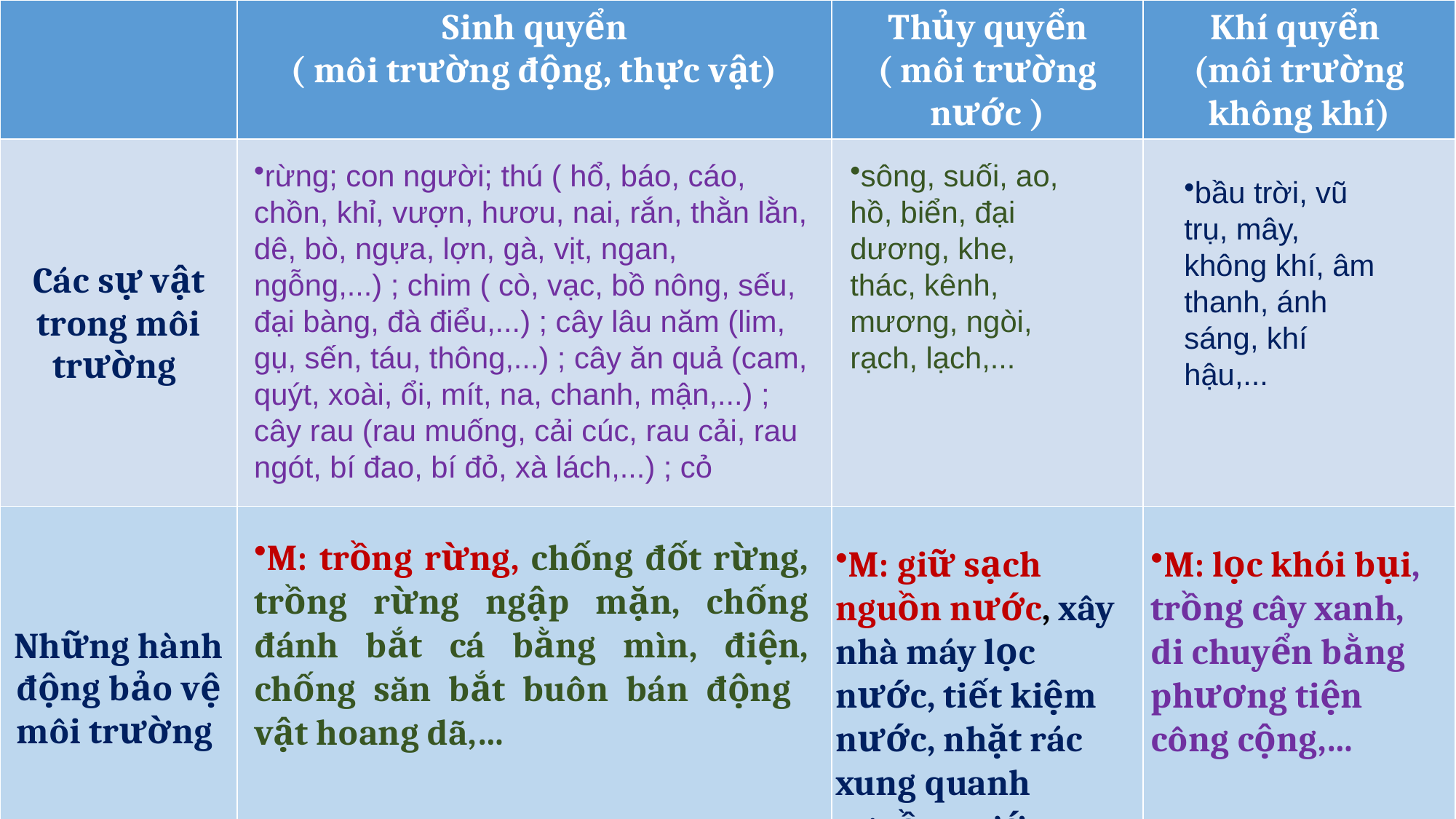

|  | Sinh quyển ( môi trường động, thực vật) | Thủy quyển ( môi trường nước ) | Khí quyển (môi trường không khí) |
| --- | --- | --- | --- |
| Các sự vật trong môi trường |  |  |  |
| Những hành động bảo vệ môi trường |  |  |  |
rừng; con người; thú ( hổ, báo, cáo, chồn, khỉ, vượn, hươu, nai, rắn, thằn lằn, dê, bò, ngựa, lợn, gà, vịt, ngan, ngỗng,...) ; chim ( cò, vạc, bồ nông, sếu, đại bàng, đà điểu,...) ; cây lâu năm (lim, gụ, sến, táu, thông,...) ; cây ăn quả (cam, quýt, xoài, ổi, mít, na, chanh, mận,...) ; cây rau (rau muống, cải cúc, rau cải, rau ngót, bí đao, bí đỏ, xà lách,...) ; cỏ
sông, suối, ao, hồ, biển, đại dương, khe, thác, kênh, mương, ngòi, rạch, lạch,...
bầu trời, vũ trụ, mây, không khí, âm thanh, ánh sáng, khí hậu,...
M: trồng rừng, chống đốt rừng, trồng rừng ngập mặn, chống đánh bắt cá bằng mìn, điện, chống săn bắt buôn bán động  vật hoang dã,…
M: giữ sạch nguồn nước, xây nhà máy lọc nước, tiết kiệm nước, nhặt rác xung quanh nguồn nước ,……
M: lọc khói bụi, trồng cây xanh, di chuyển bằng phương tiện công cộng,…